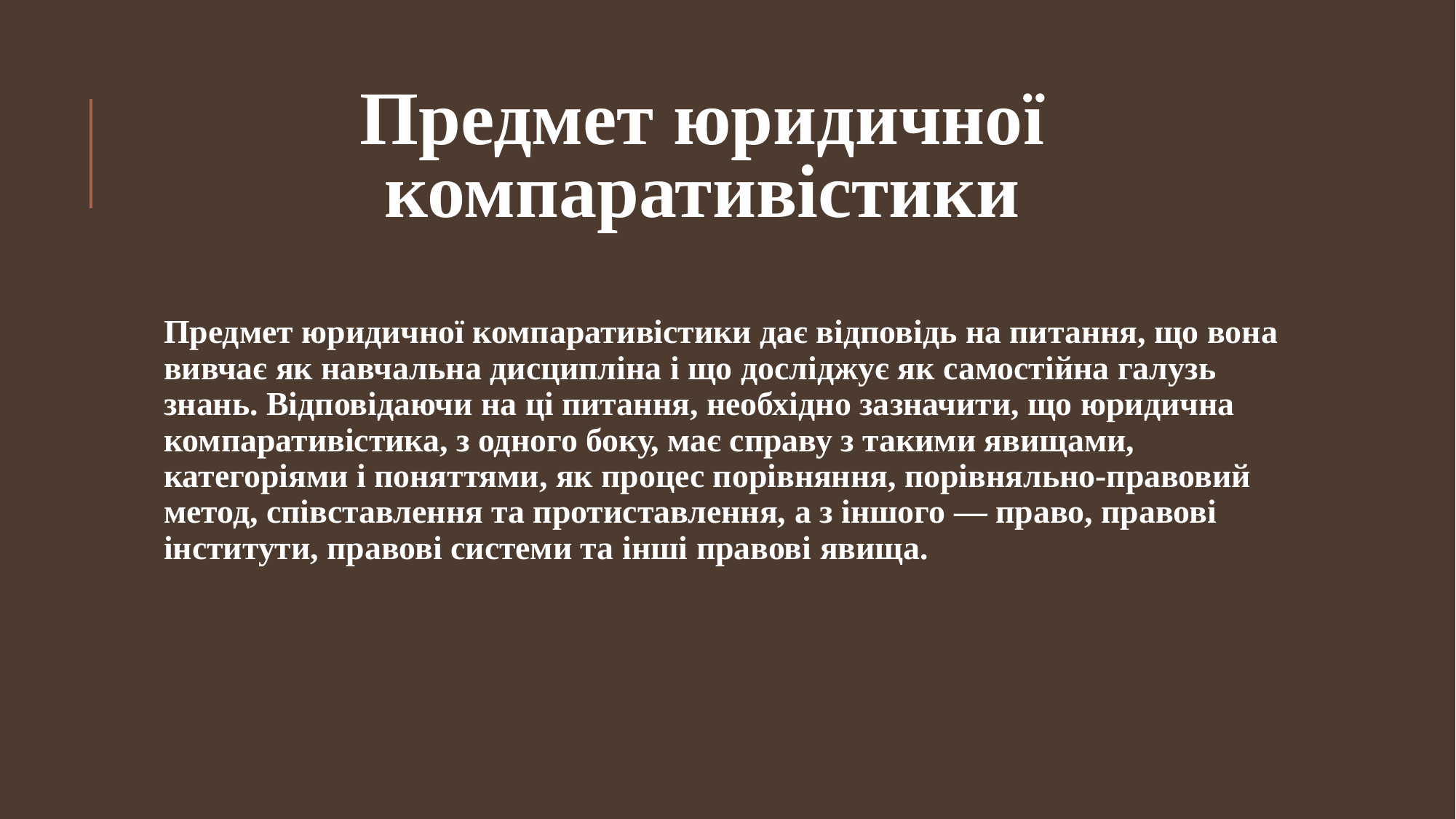

# Предмет юридичної компаративістики

Предмет юридичної компаративістики дає відповідь на питання, що вона вивчає як навчальна дисципліна і що досліджує як самостійна галузь знань. Відповідаючи на ці питання, необхідно зазначити, що юридична компаративістика, з одного боку, має справу з такими явищами, категоріями і поняттями, як процес порівняння, порівняльно-правовий метод, співставлення та протиставлення, а з іншого — право, правові інститути, правові системи та інші правові явища.